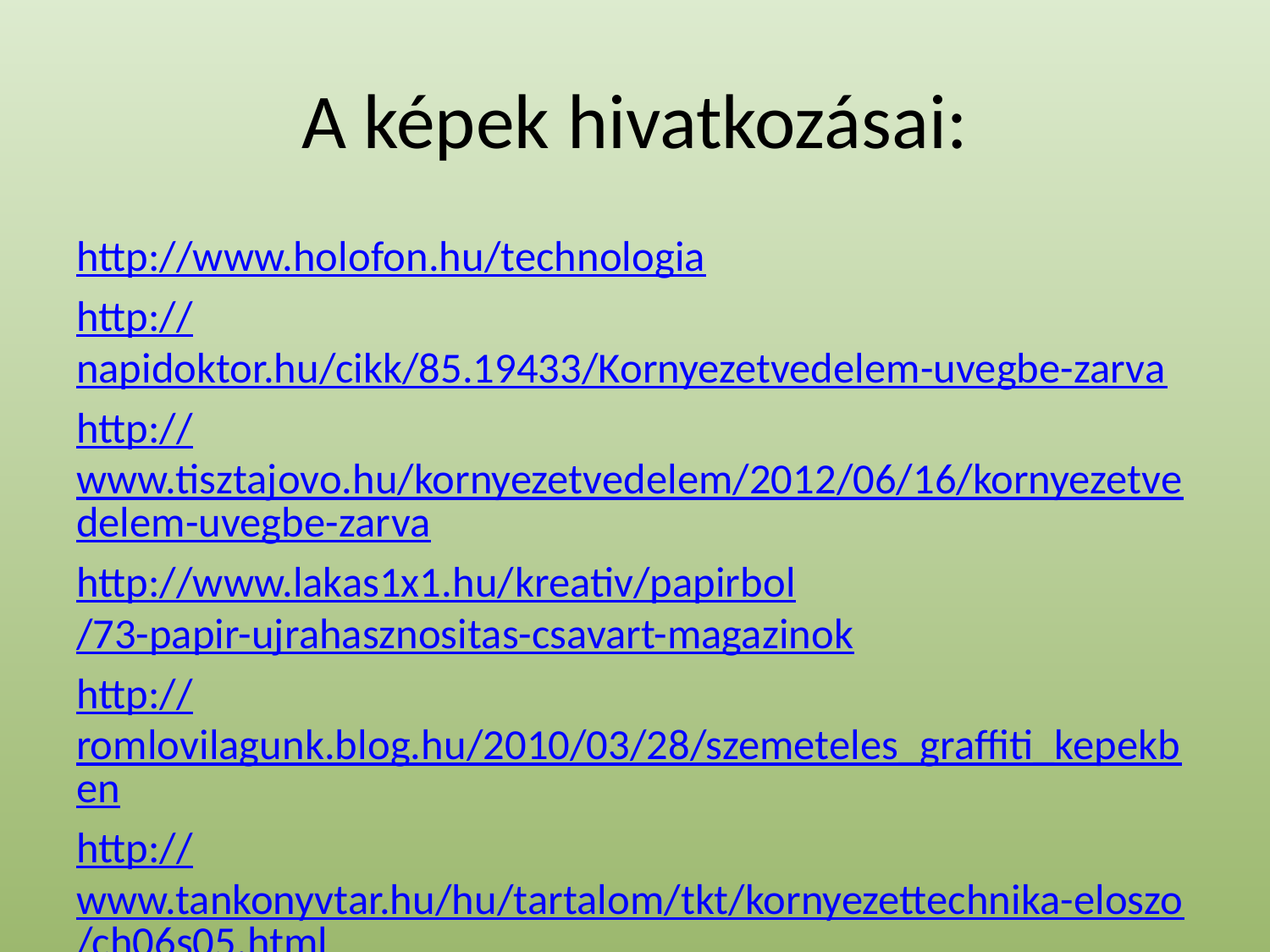

# A képek hivatkozásai:
http://www.holofon.hu/technologia
http://napidoktor.hu/cikk/85.19433/Kornyezetvedelem-uvegbe-zarva
http://www.tisztajovo.hu/kornyezetvedelem/2012/06/16/kornyezetvedelem-uvegbe-zarva
http://www.lakas1x1.hu/kreativ/papirbol/73-papir-ujrahasznositas-csavart-magazinok
http://romlovilagunk.blog.hu/2010/03/28/szemeteles_graffiti_kepekben
http://www.tankonyvtar.hu/hu/tartalom/tkt/kornyezettechnika-eloszo/ch06s05.html